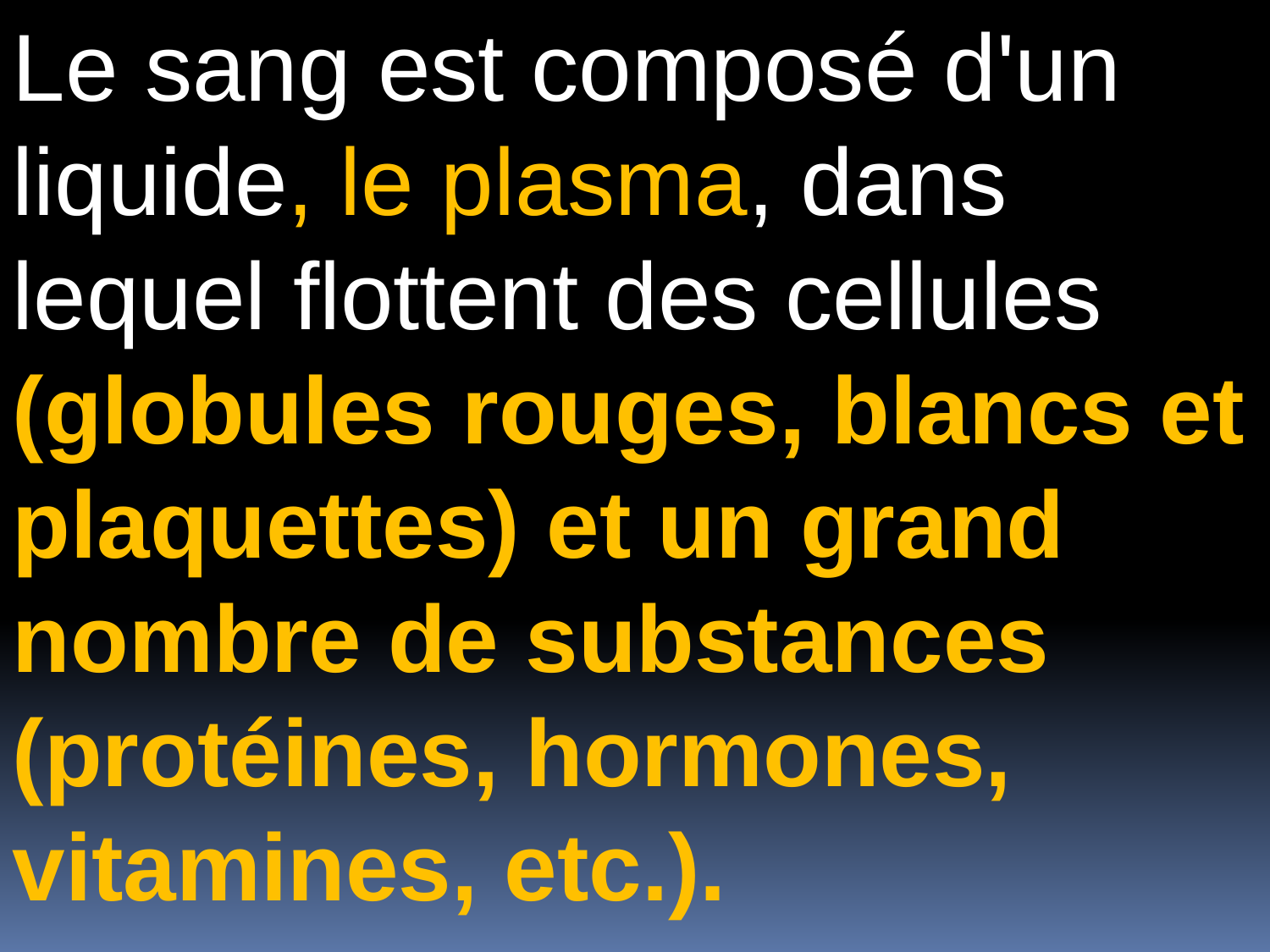

Le sang est composé d'un liquide, le plasma, dans lequel flottent des cellules (globules rouges, blancs et plaquettes) et un grand nombre de substances (protéines, hormones, vitamines, etc.).